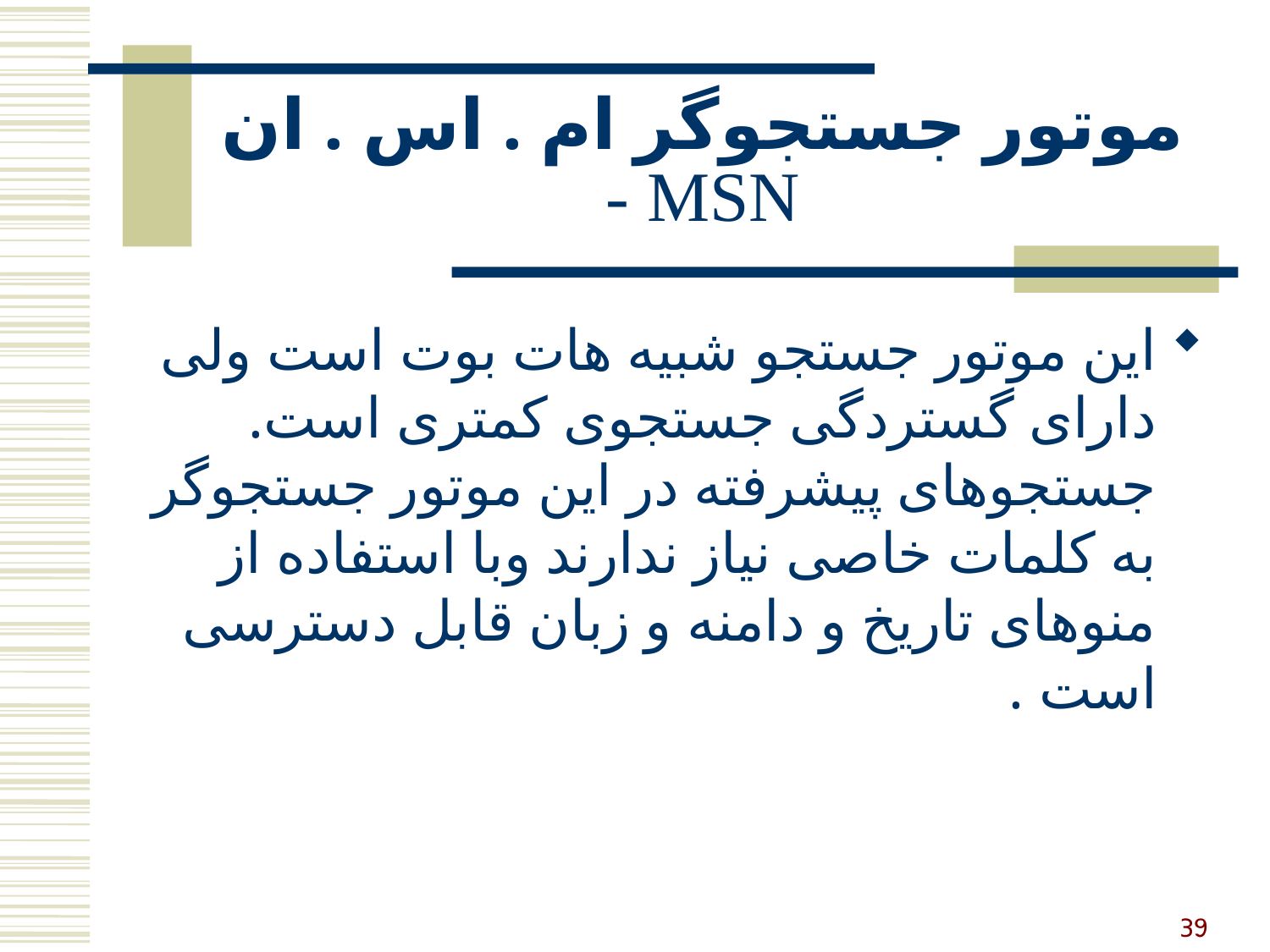

# موتور جستجوگر ام . اس . ان - MSN
این موتور جستجو شبیه هات بوت است ولی دارای گستردگی جستجوی کمتری است. جستجوهای پیشرفته در این موتور جستجوگر به کلمات خاصی نیاز ندارند وبا استفاده از منوهای تاریخ و دامنه و زبان قابل دسترسی است .
39